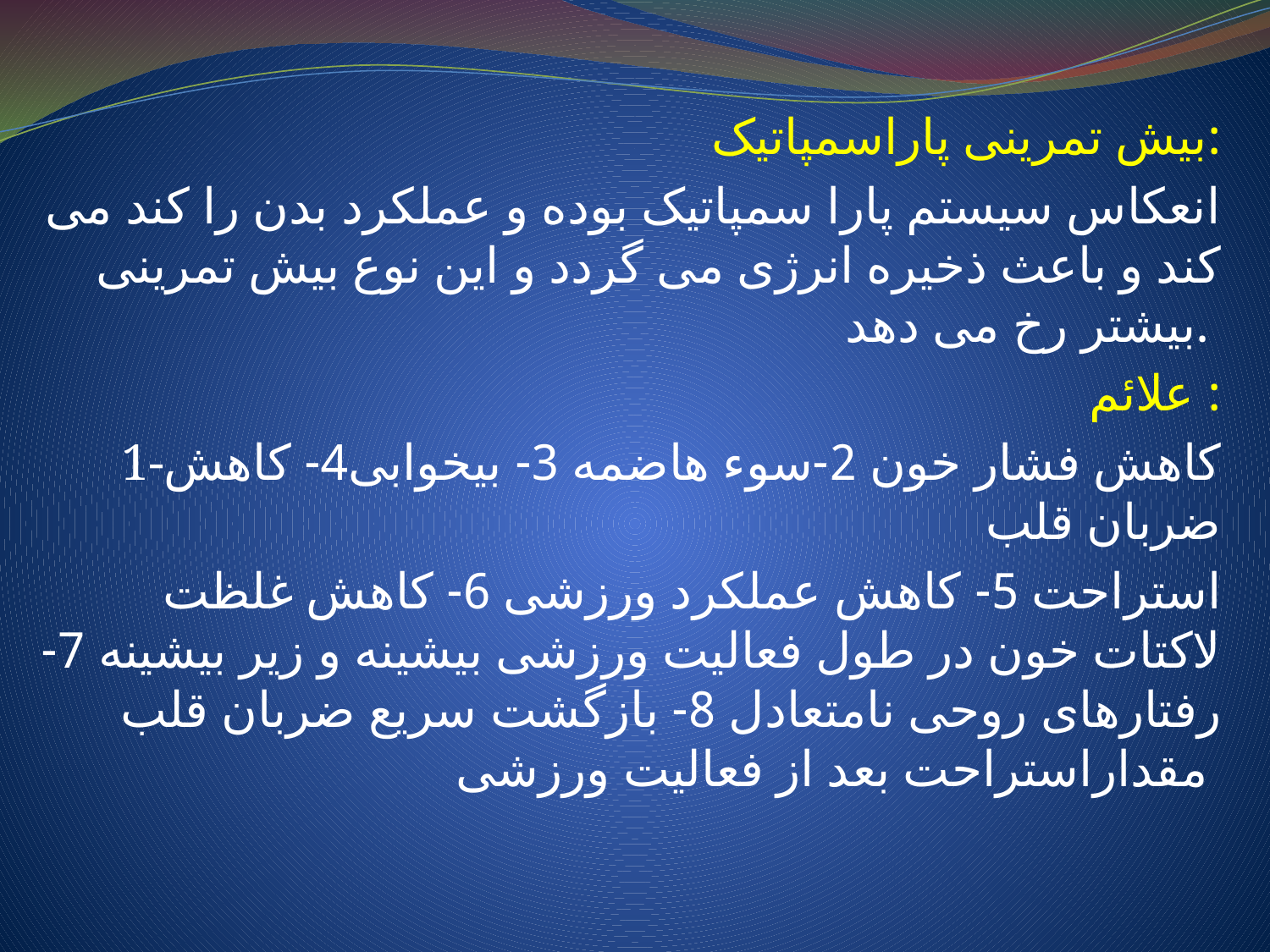

بیش تمرینی پاراسمپاتیک:
انعکاس سیستم پارا سمپاتیک بوده و عملکرد بدن را کند می کند و باعث ذخیره انرژی می گردد و این نوع بیش تمرینی بیشتر رخ می دهد.
علائم :
 1-کاهش فشار خون 2-سوء هاضمه 3- بیخوابی4- کاهش ضربان قلب
استراحت 5- کاهش عملکرد ورزشی 6- کاهش غلظت لاکتات خون در طول فعالیت ورزشی بیشینه و زیر بیشینه 7- رفتارهای روحی نامتعادل 8- بازگشت سریع ضربان قلب مقداراستراحت بعد از فعالیت ورزشی